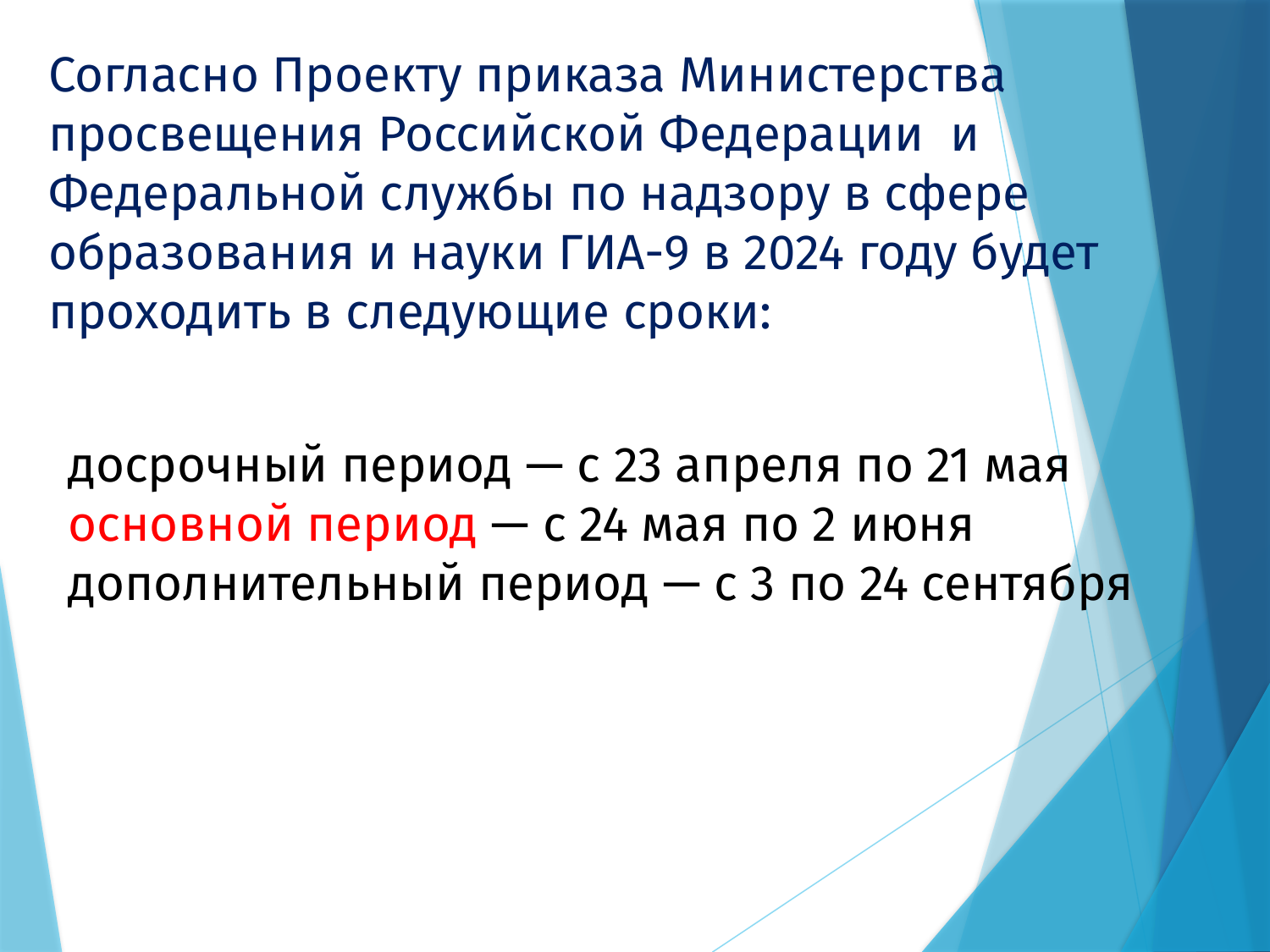

Согласно Проекту приказа Министерства просвещения Российской Федерации  и Федеральной службы по надзору в сфере образования и науки ГИА-9 в 2024 году будет проходить в следующие сроки:
досрочный период — с 23 апреля по 21 мая
основной период — с 24 мая по 2 июня дополнительный период — с 3 по 24 сентября